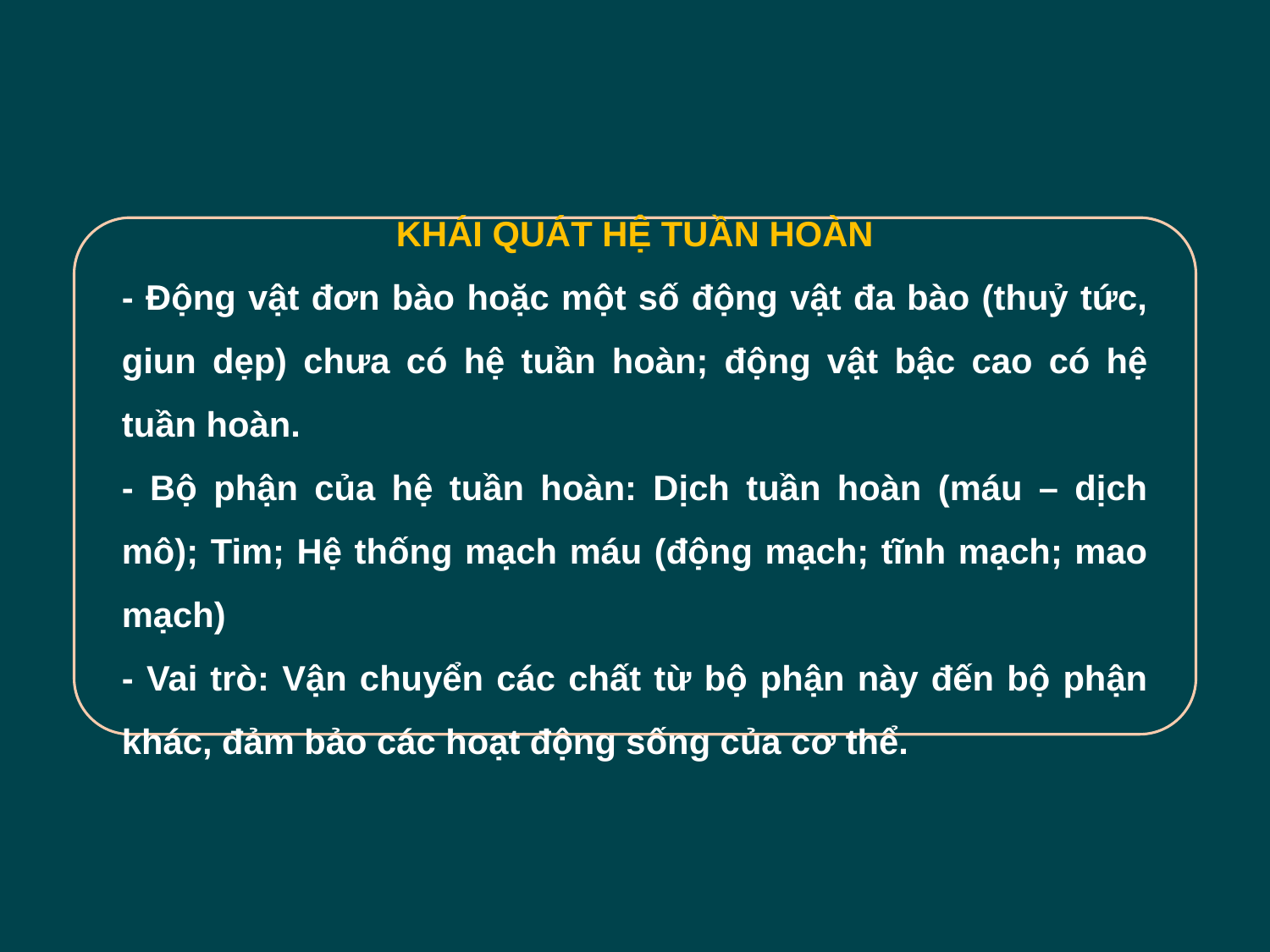

KHÁI QUÁT HỆ TUẦN HOÀN
- Động vật đơn bào hoặc một số động vật đa bào (thuỷ tức, giun dẹp) chưa có hệ tuần hoàn; động vật bậc cao có hệ tuần hoàn.
- Bộ phận của hệ tuần hoàn: Dịch tuần hoàn (máu – dịch mô); Tim; Hệ thống mạch máu (động mạch; tĩnh mạch; mao mạch)
- Vai trò: Vận chuyển các chất từ bộ phận này đến bộ phận khác, đảm bảo các hoạt động sống của cơ thể.